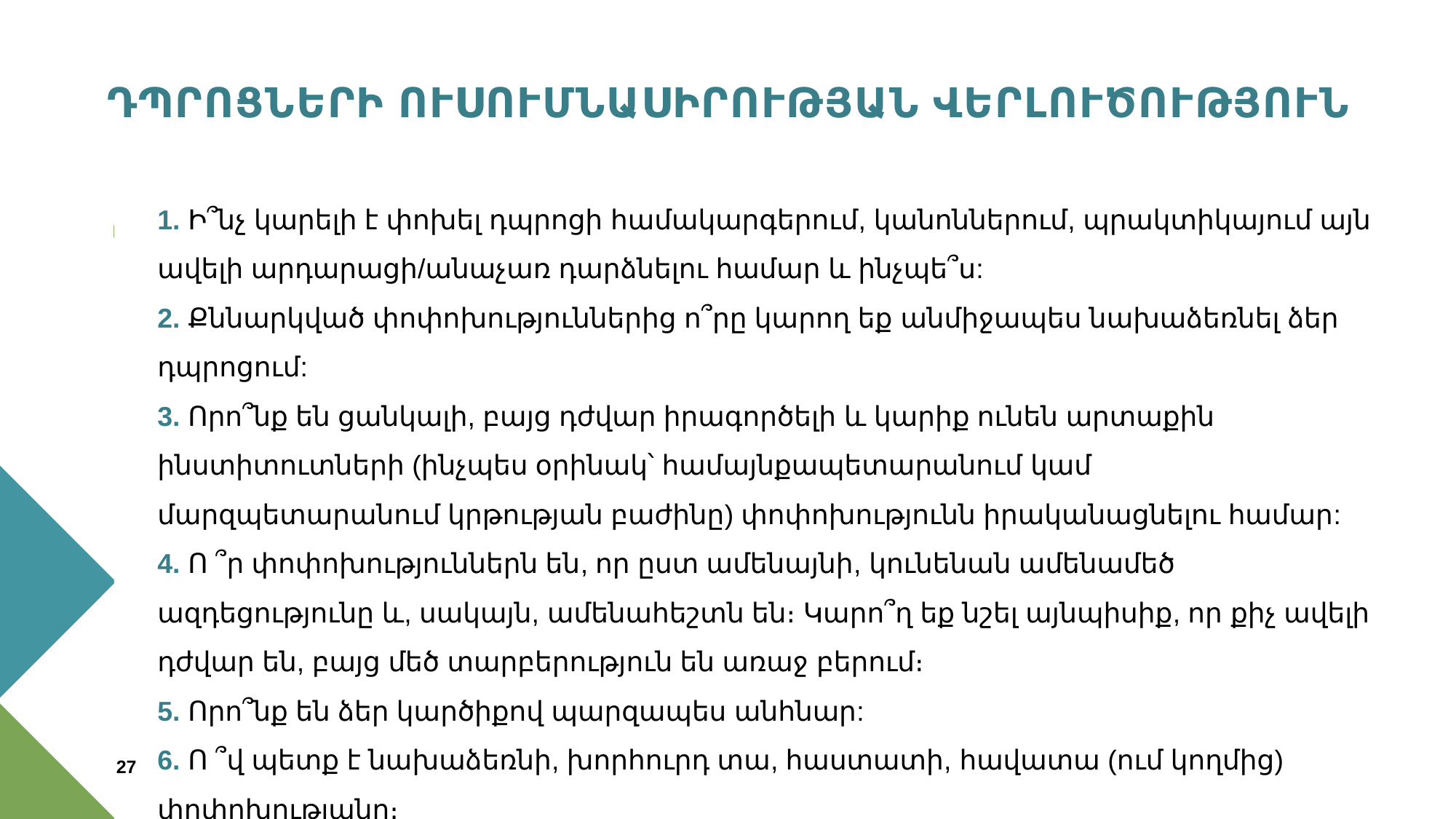

# ԴՊՐՈՑՆԵՐԻ ՈՒՍՈՒՄՆԱՍԻՐՈՒԹՅԱՆ ՎԵՐԼՈՒԾՈՒԹՅՈՒՆ
1. Ի՞նչ կարելի է փոխել դպրոցի համակարգերում, կանոններում, պրակտիկայում այն ավելի արդարացի/անաչառ դարձնելու համար և ինչպե՞ս:
2. Քննարկված փոփոխություններից ո՞րը կարող եք անմիջապես նախաձեռնել ձեր դպրոցում:
3. Որո՞նք են ցանկալի, բայց դժվար իրագործելի և կարիք ունեն արտաքին ինստիտուտների (ինչպես օրինակ՝ համայնքապետարանում կամ մարզպետարանում կրթության բաժինը) փոփոխությունն իրականացնելու համար:
4. Ո ՞ր փոփոխություններն են, որ ըստ ամենայնի, կունենան ամենամեծ ազդեցությունը և, սակայն, ամենահեշտն են։ Կարո՞ղ եք նշել այնպիսիք, որ քիչ ավելի դժվար են, բայց մեծ տարբերություն են առաջ բերում։
5. Որո՞նք են ձեր կարծիքով պարզապես անհնար:
6. Ո ՞վ պետք է նախաձեռնի, խորհուրդ տա, հաստատի, հավատա (ում կողմից) փոփոխությանը։
27